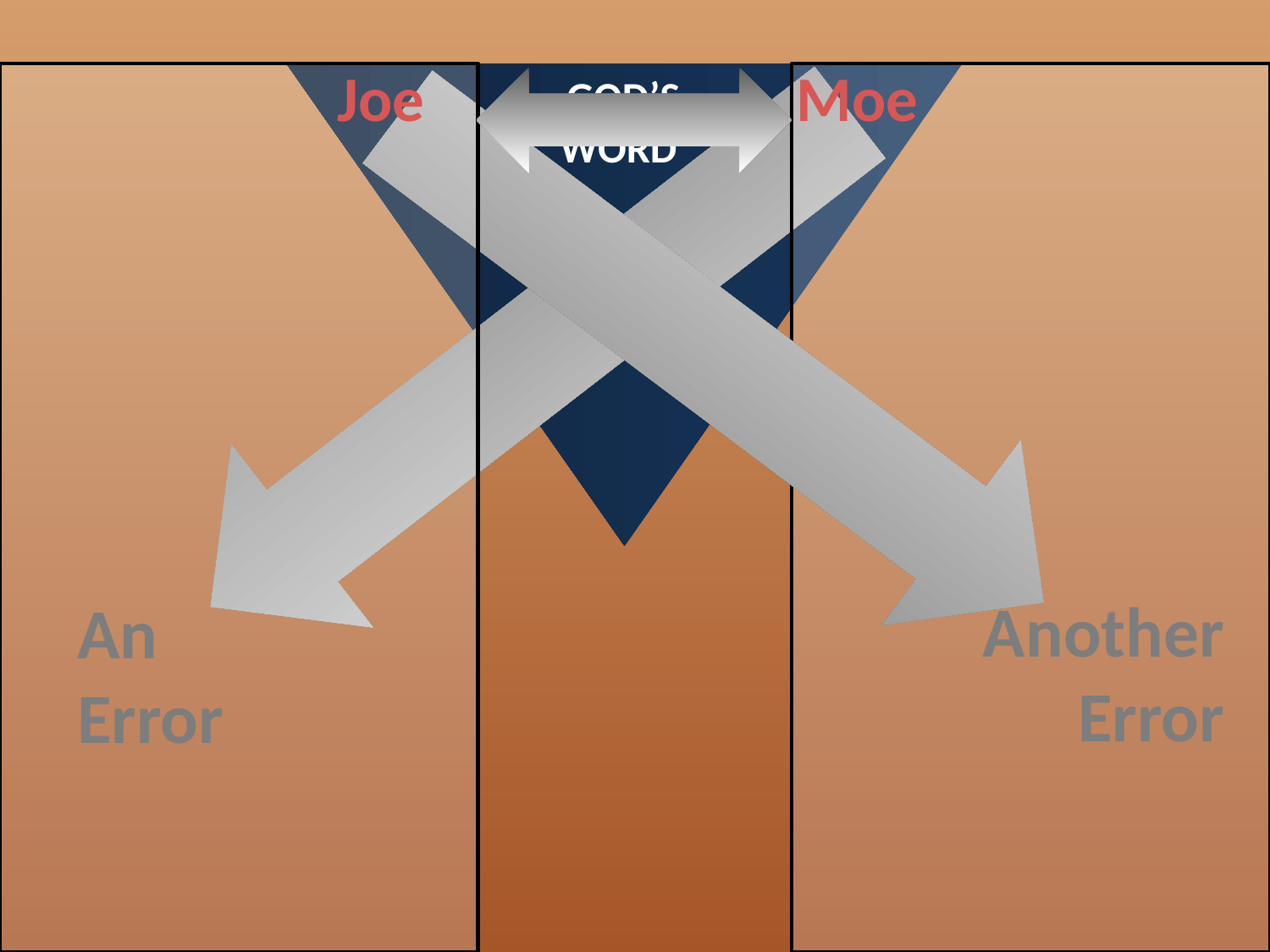

Joe
Moe

GOD’S
WORD

Another
Error
An
Error